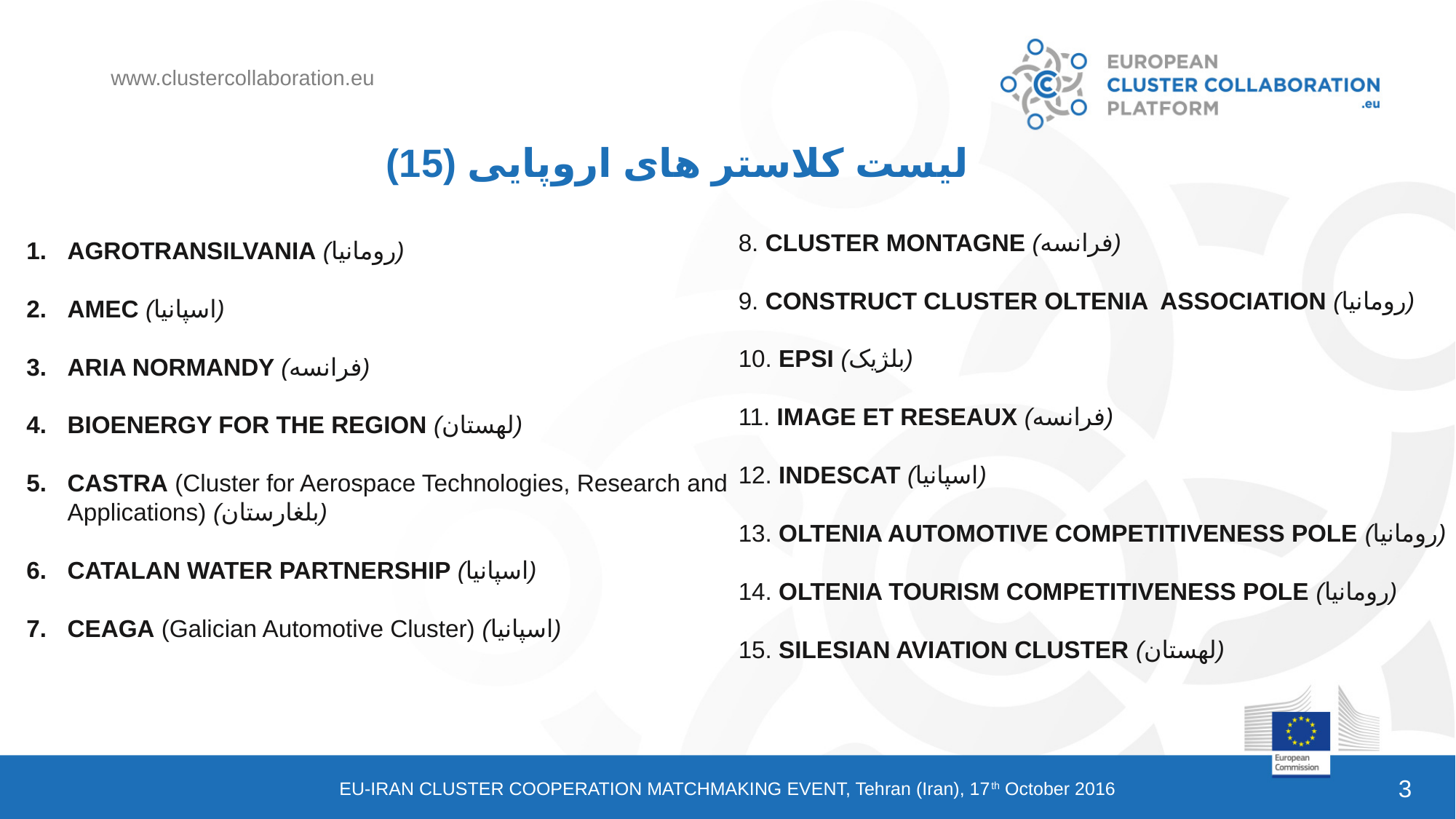

# لیست کلاستر های اروپایی (15)

8. CLUSTER MONTAGNE (فرانسه)

9. CONSTRUCT CLUSTER OLTENIA  ASSOCIATION (رومانیا)

10. EPSI (بلژیک)

11. IMAGE ET RESEAUX (فرانسه)

12. INDESCAT (اسپانیا)

13. OLTENIA AUTOMOTIVE COMPETITIVENESS POLE (رومانیا)

14. OLTENIA TOURISM COMPETITIVENESS POLE (رومانیا)

15. SILESIAN AVIATION CLUSTER (لهستان)

AGROTRANSILVANIA (رومانیا)

AMEC (اسپانیا)

ARIA NORMANDY (فرانسه)

BIOENERGY FOR THE REGION (لهستان)

CASTRA (Cluster for Aerospace Technologies, Research and Applications) (بلغارستان)

CATALAN WATER PARTNERSHIP (اسپانیا)

CEAGA (Galician Automotive Cluster) (اسپانیا)

EU-IRAN CLUSTER COOPERATION MATCHMAKING EVENT, Tehran (Iran), 17th October 2016
3